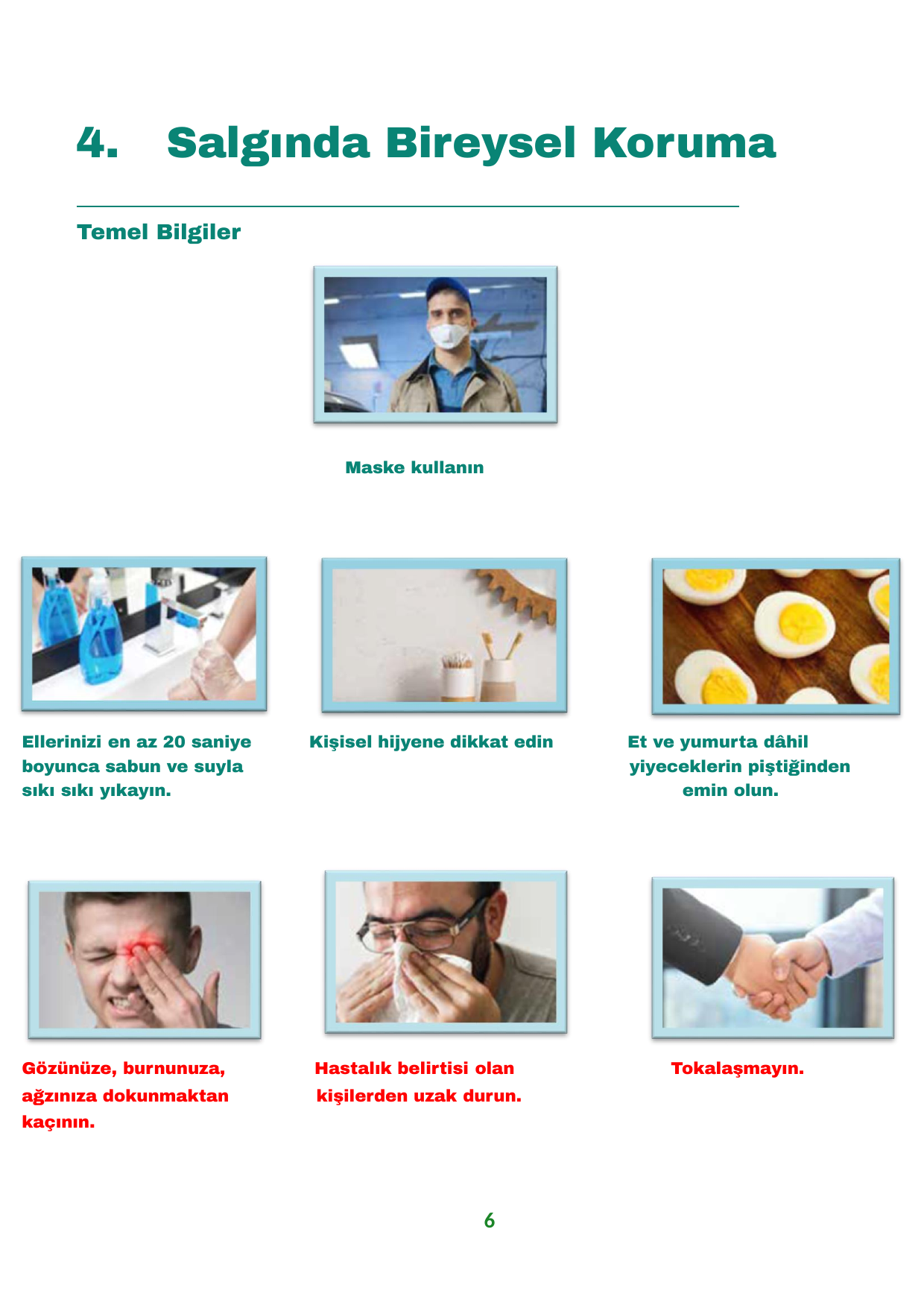

# 4.	Salgında Bireysel Koruma

Temel Bilgiler
Maske kullanın
| Ellerinizi en az 20 saniye | Kişisel hijyene dikkat edin | Et ve yumurta dâhil |
| --- | --- | --- |
| boyunca sabun ve suyla |  | yiyeceklerin piştiğinden |
| sıkı sıkı yıkayın. |  | emin olun. |
| Gözünüze, burnunuza, | Hastalık belirtisi olan | Tokalaşmayın. |
| --- | --- | --- |
| ağzınıza dokunmaktan kaçının. | kişilerden uzak durun. |  |
6